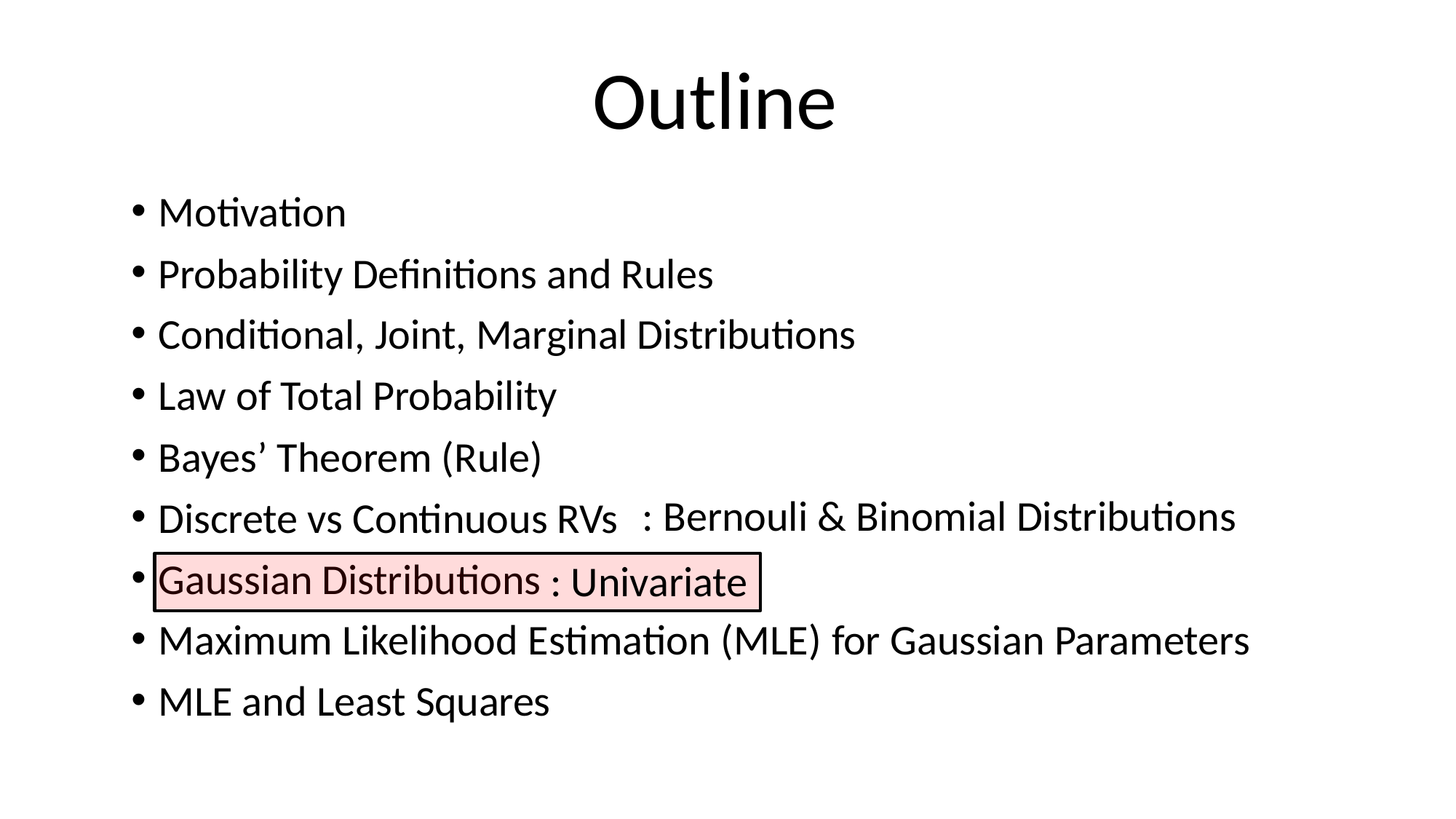

# Outline
Motivation
Probability Definitions and Rules
Conditional, Joint, Marginal Distributions
Law of Total Probability
Bayes’ Theorem (Rule)
Discrete vs Continuous RVs
Gaussian Distributions
Maximum Likelihood Estimation (MLE) for Gaussian Parameters
MLE and Least Squares
: Bernouli & Binomial Distributions
: Univariate